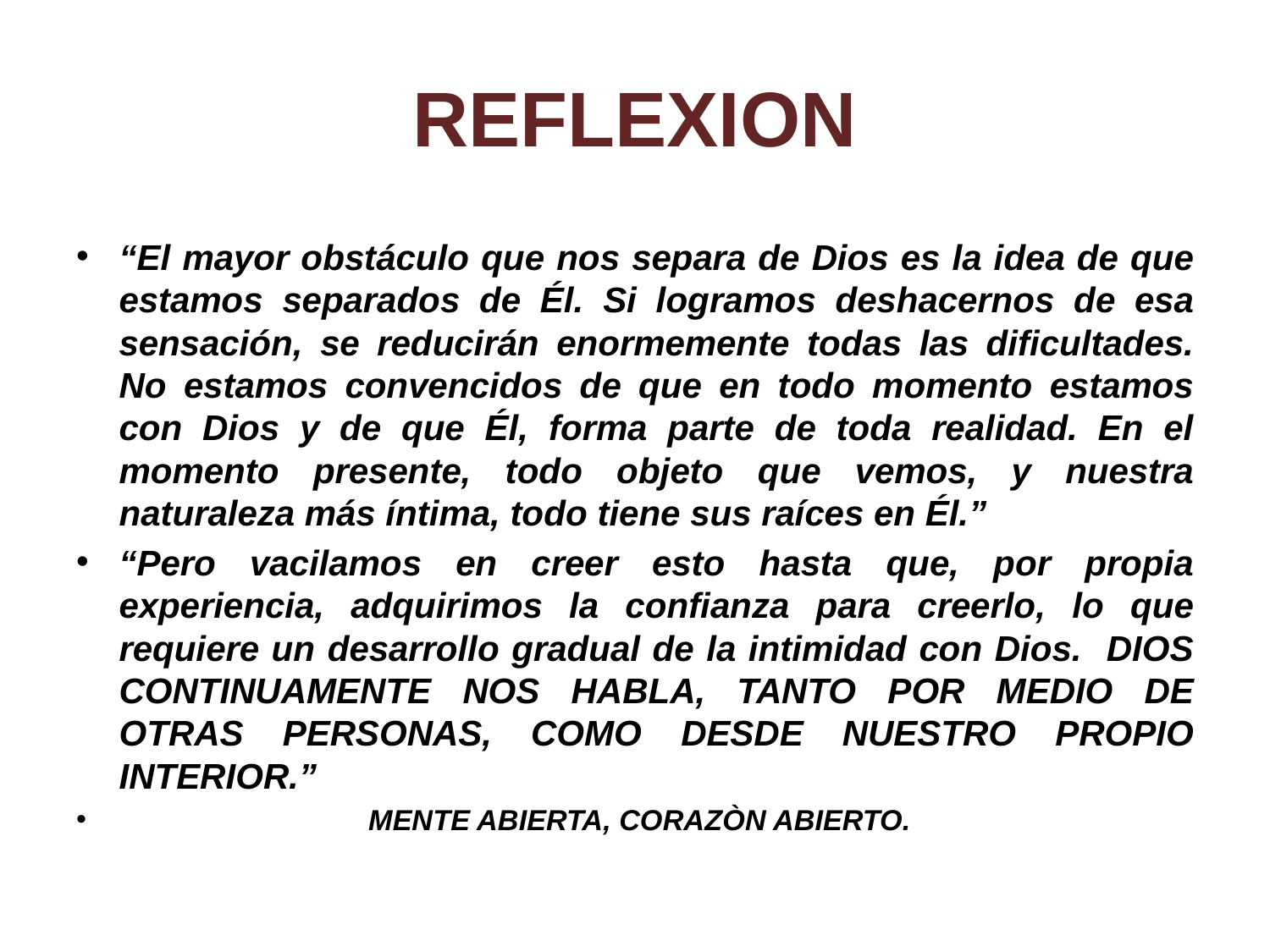

# REFLEXION

“El mayor obstáculo que nos separa de Dios es la idea de que estamos separados de Él. Si logramos deshacernos de esa sensación, se reducirán enormemente todas las dificultades. No estamos convencidos de que en todo momento estamos con Dios y de que Él, forma parte de toda realidad. En el momento presente, todo objeto que vemos, y nuestra naturaleza más íntima, todo tiene sus raíces en Él.”
“Pero vacilamos en creer esto hasta que, por propia experiencia, adquirimos la confianza para creerlo, lo que requiere un desarrollo gradual de la intimidad con Dios.  DIOS CONTINUAMENTE NOS HABLA, TANTO POR MEDIO DE OTRAS PERSONAS, COMO DESDE NUESTRO PROPIO INTERIOR.”
                               MENTE ABIERTA, CORAZÒN ABIERTO.